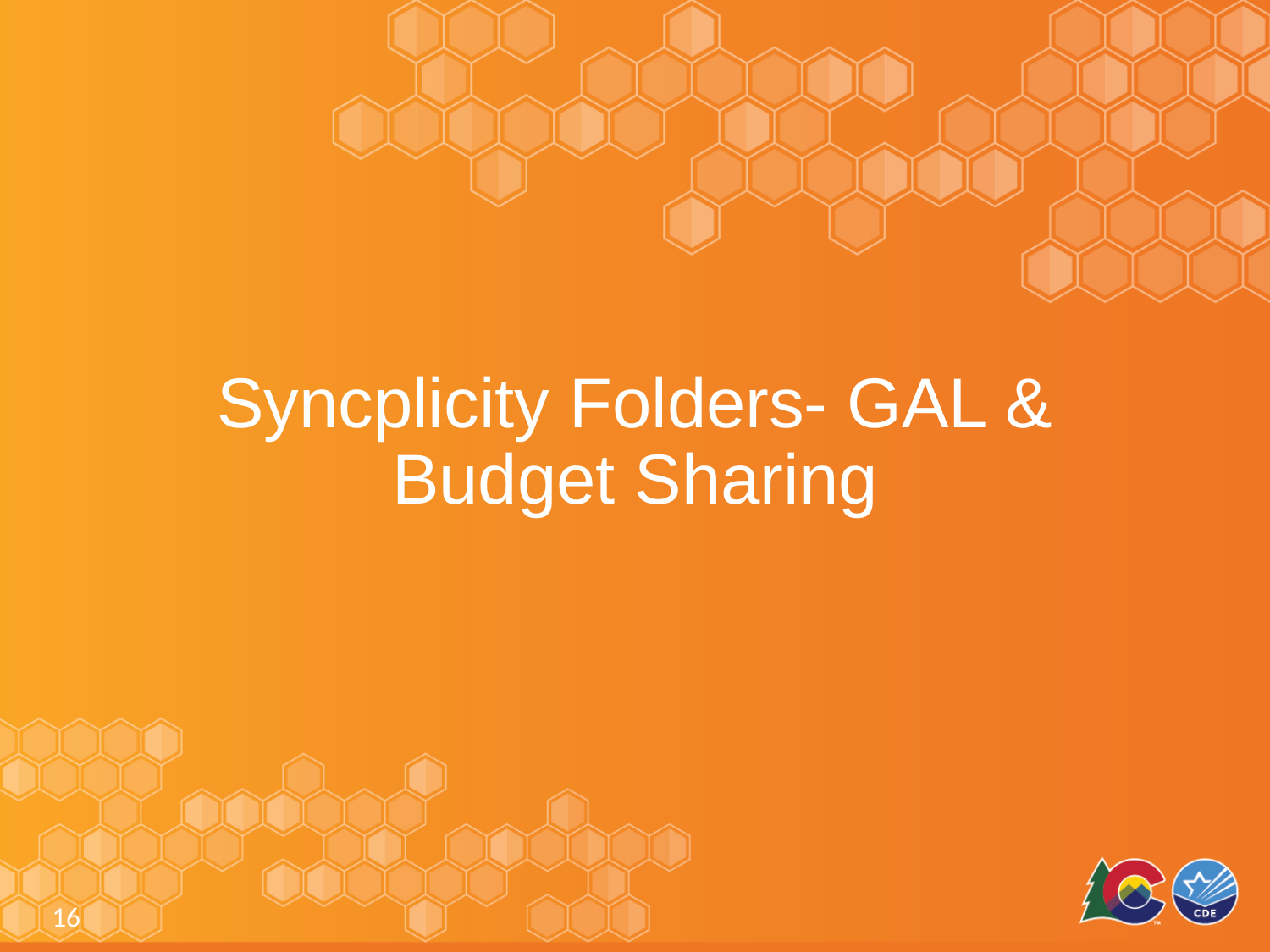

# Syncplicity Folders- GAL & Budget Sharing
16